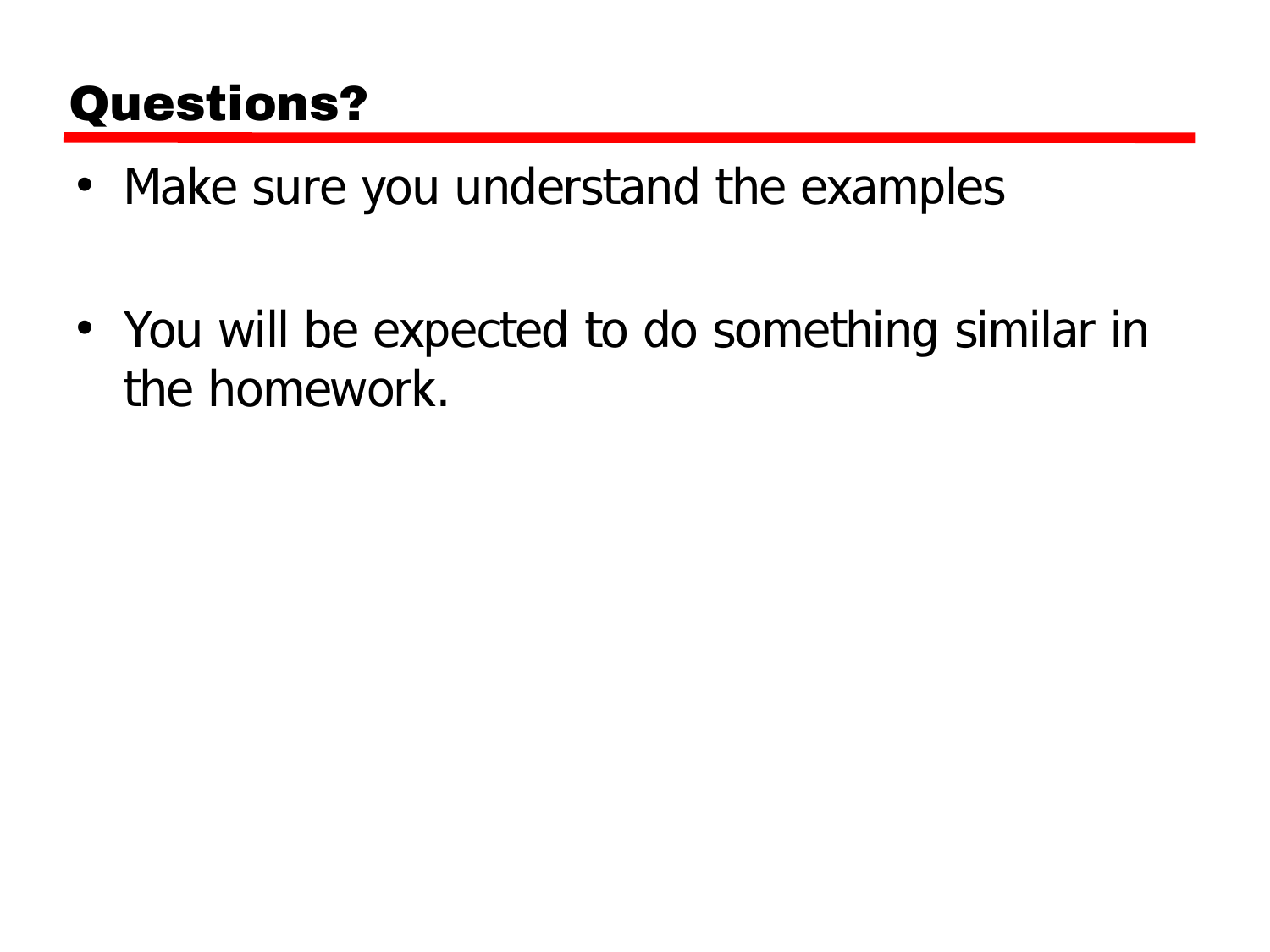

# Questions?
Make sure you understand the examples

You will be expected to do something similar in the homework.